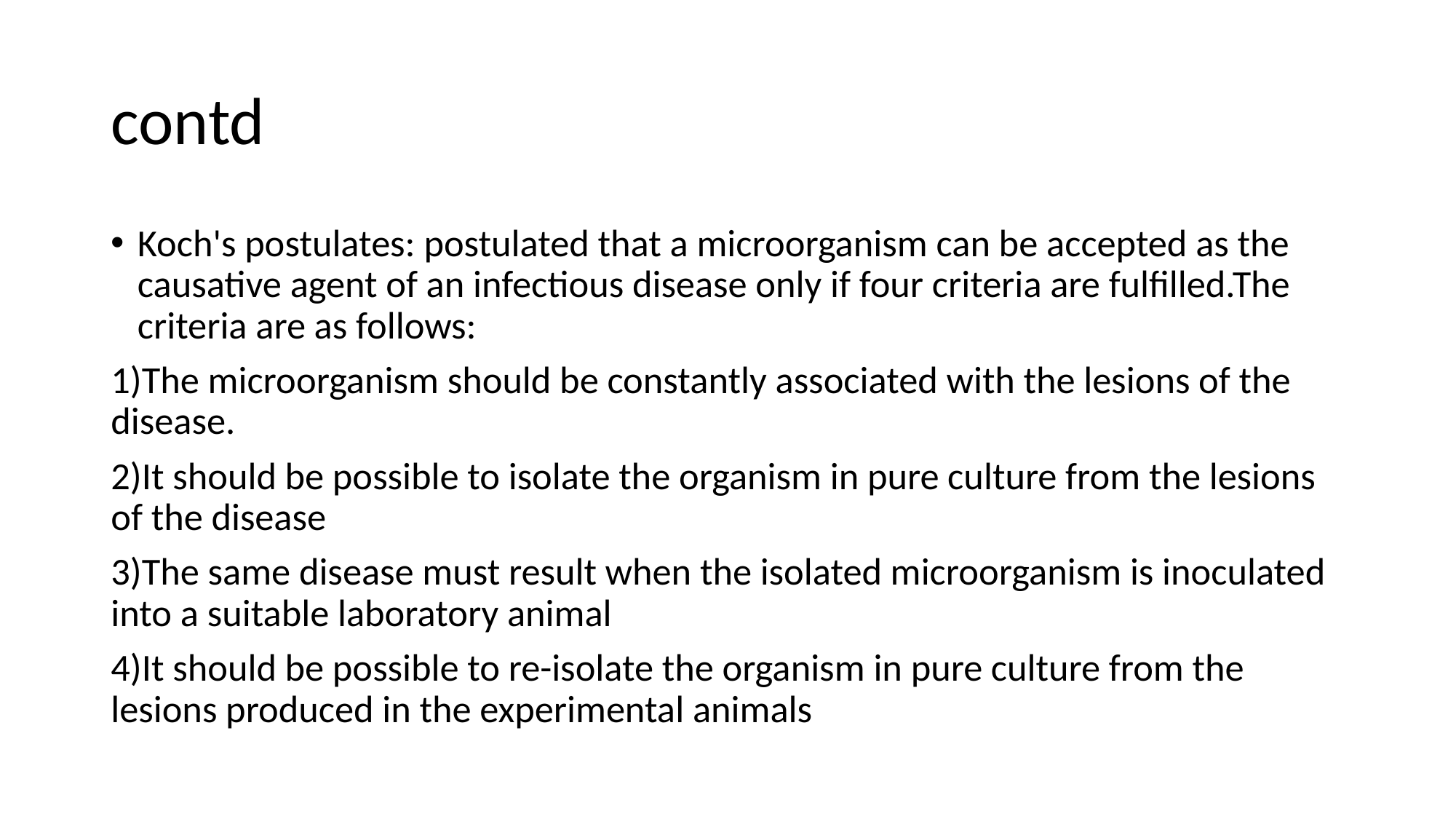

# contd
Koch's postulates: postulated that a microorganism can be accepted as the causative agent of an infectious disease only if four criteria are fulfilled.The criteria are as follows:
1)The microorganism should be constantly associated with the lesions of the disease.
2)It should be possible to isolate the organism in pure culture from the lesions of the disease
3)The same disease must result when the isolated microorganism is inoculated into a suitable laboratory animal
4)It should be possible to re-isolate the organism in pure culture from the lesions produced in the experimental animals